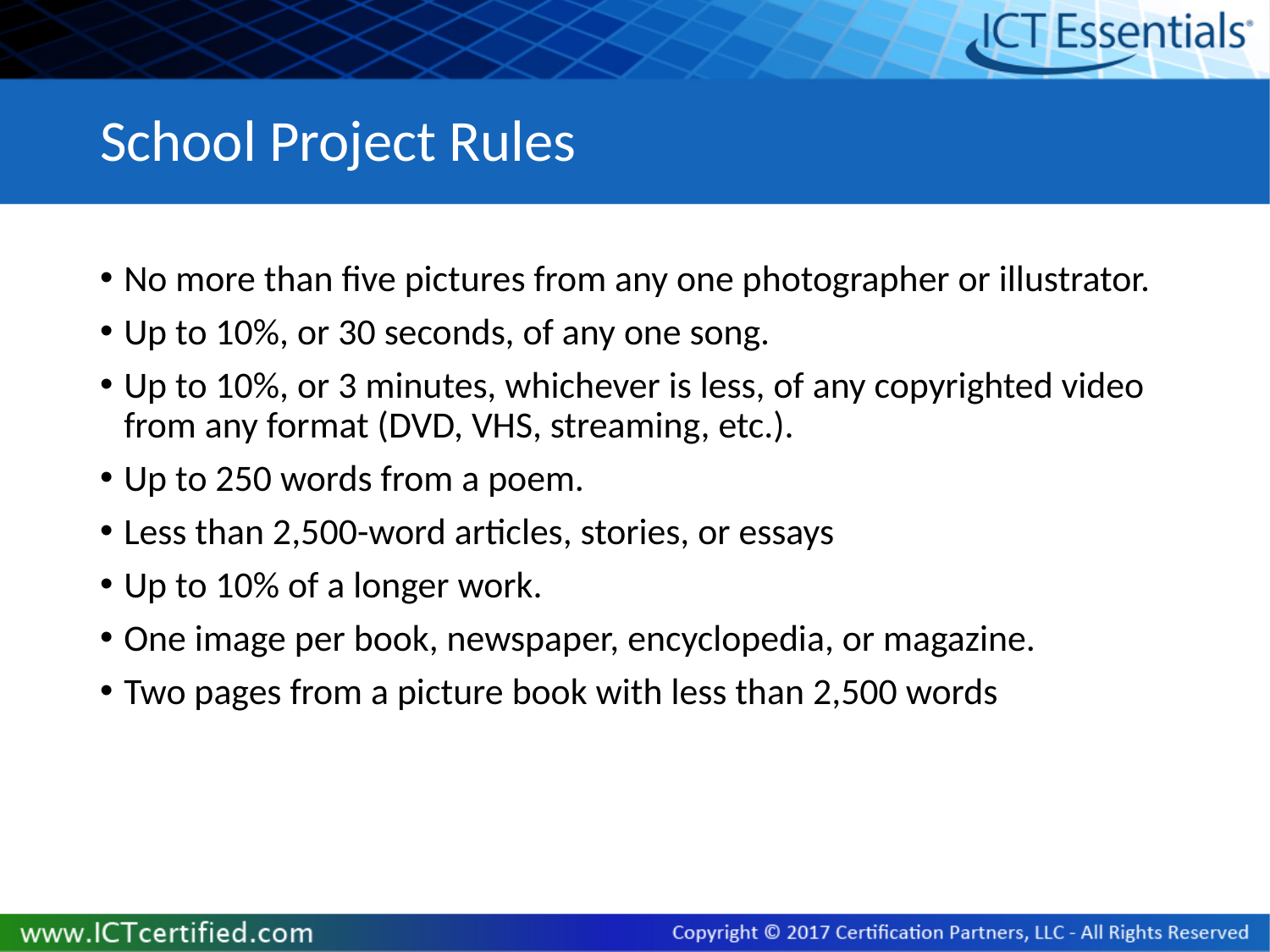

# School Project Rules
No more than five pictures from any one photographer or illustrator.
Up to 10%, or 30 seconds, of any one song.
Up to 10%, or 3 minutes, whichever is less, of any copyrighted video from any format (DVD, VHS, streaming, etc.).
Up to 250 words from a poem.
Less than 2,500-word articles, stories, or essays
Up to 10% of a longer work.
One image per book, newspaper, encyclopedia, or magazine.
Two pages from a picture book with less than 2,500 words